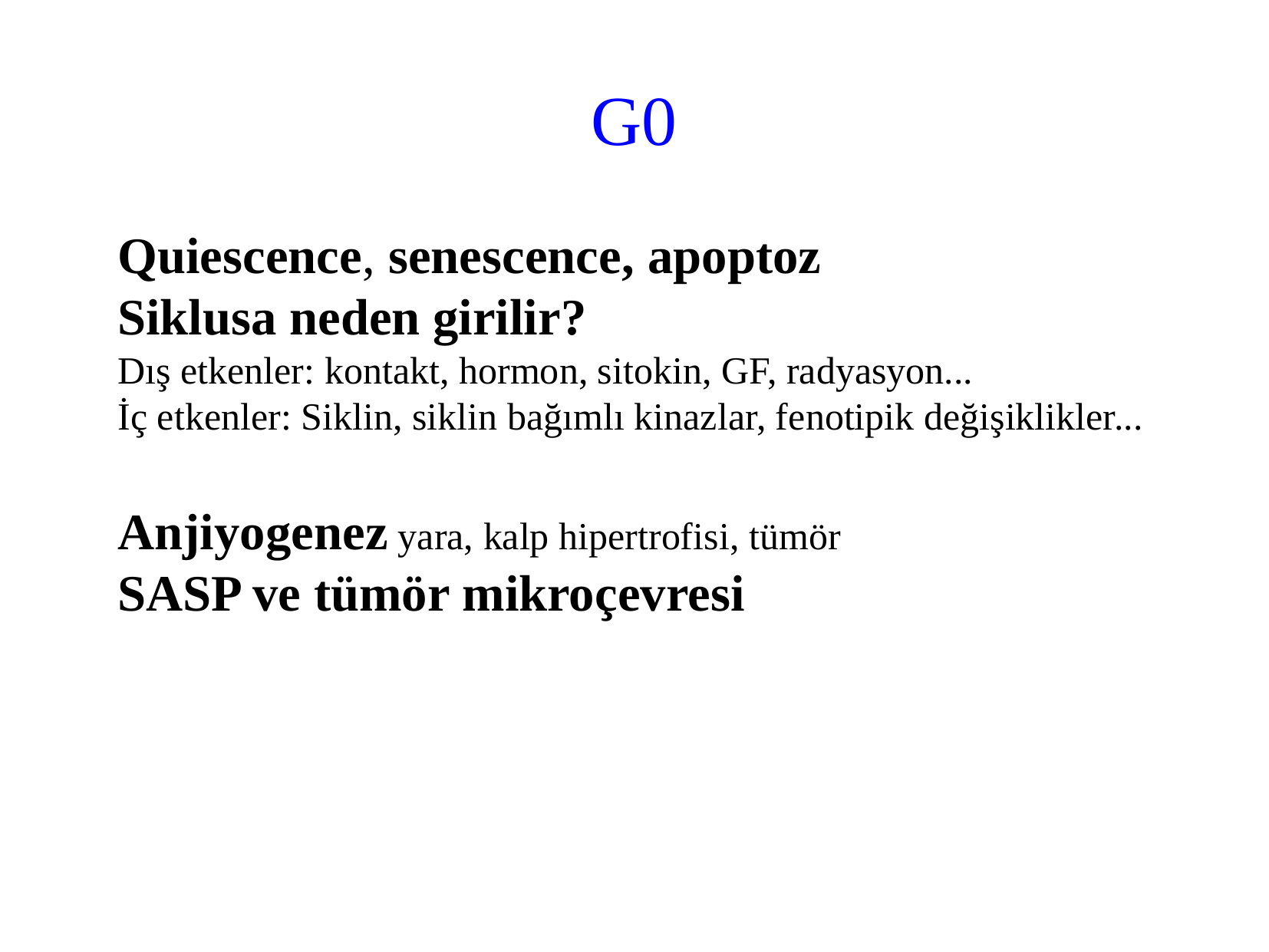

G0
Quiescence, senescence, apoptoz
Siklusa neden girilir?
Dış etkenler: kontakt, hormon, sitokin, GF, radyasyon...
İç etkenler: Siklin, siklin bağımlı kinazlar, fenotipik değişiklikler...

Anjiyogenez yara, kalp hipertrofisi, tümör
SASP ve tümör mikroçevresi